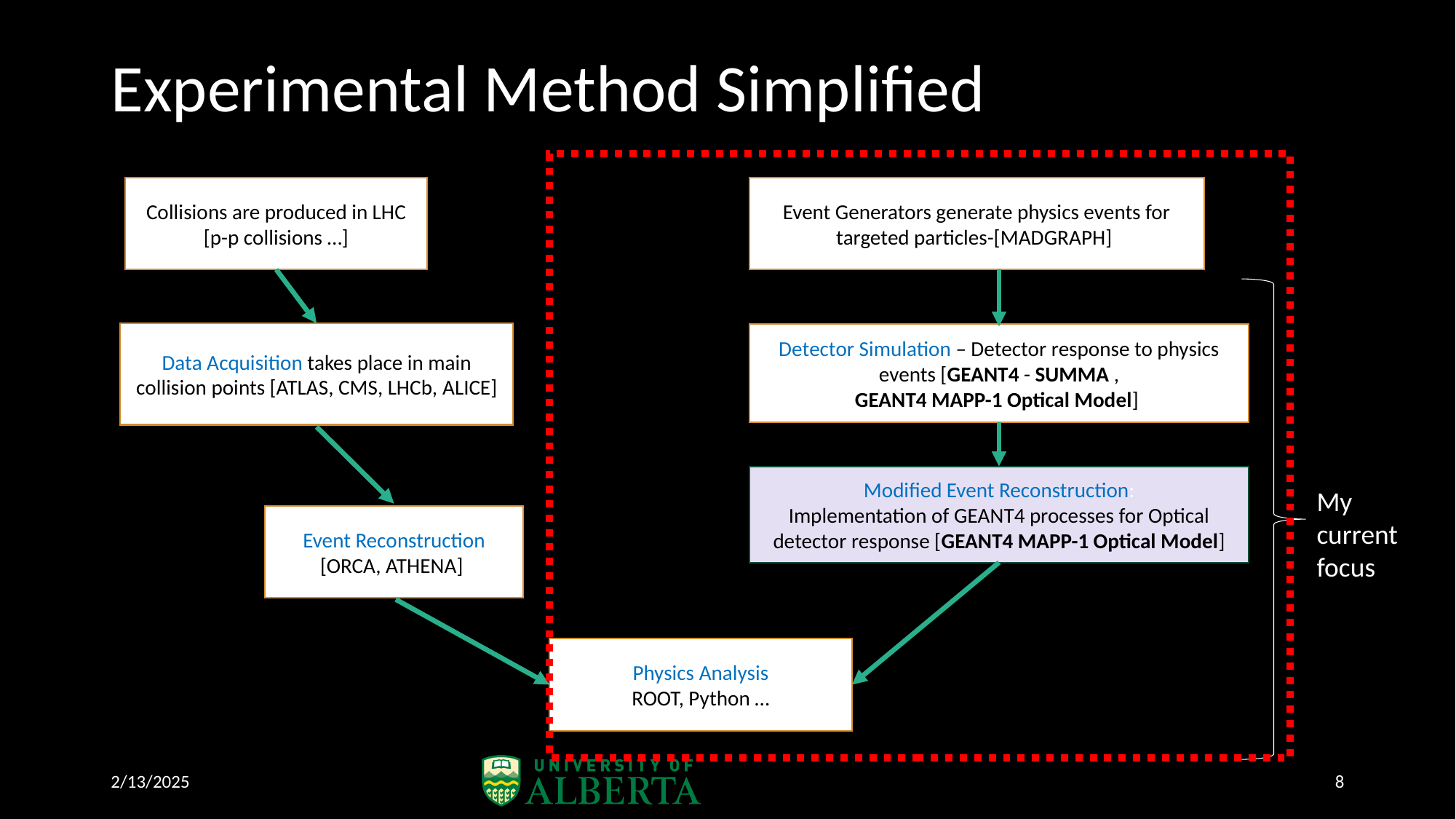

# Experimental Method Simplified

Event Generators generate physics events for targeted particles-[MADGRAPH]
Collisions are produced in LHC [p-p collisions …]

Data Acquisition takes place in main collision points [ATLAS, CMS, LHCb, ALICE]
Detector Simulation – Detector response to physics events [GEANT4 - SUMMA ,
 GEANT4 MAPP-1 Optical Model]
Modified Event Reconstruction:
Implementation of GEANT4 processes for Optical detector response [GEANT4 MAPP-1 Optical Model]
My current focus
Event Reconstruction
[ORCA, ATHENA]
Physics Analysis
ROOT, Python …
2/13/2025
8